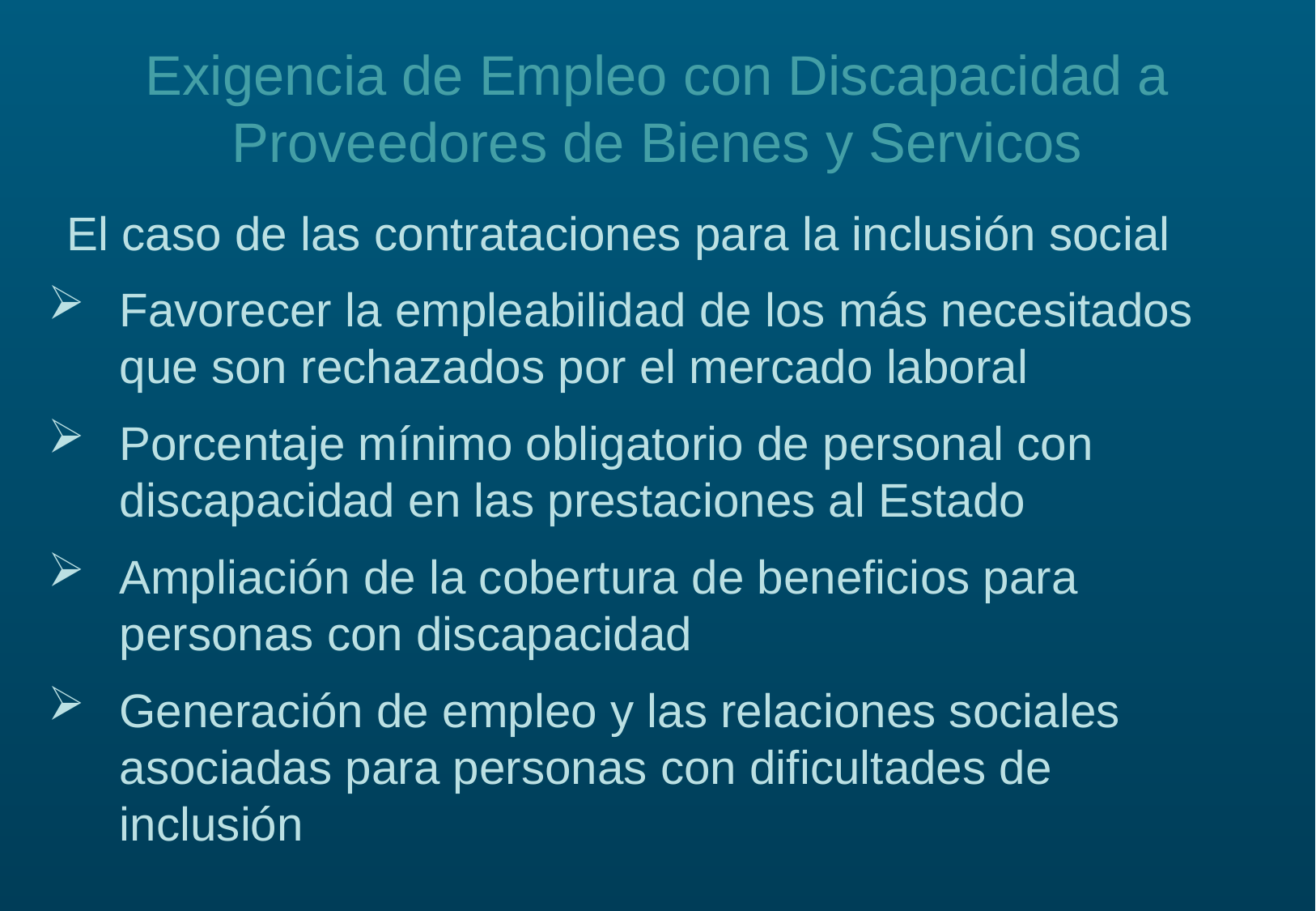

Exigencia de Empleo con Discapacidad a Proveedores de Bienes y Servicos
El caso de las contrataciones para la inclusión social
Favorecer la empleabilidad de los más necesitados que son rechazados por el mercado laboral
Porcentaje mínimo obligatorio de personal con discapacidad en las prestaciones al Estado
Ampliación de la cobertura de beneficios para personas con discapacidad
Generación de empleo y las relaciones sociales asociadas para personas con dificultades de inclusión